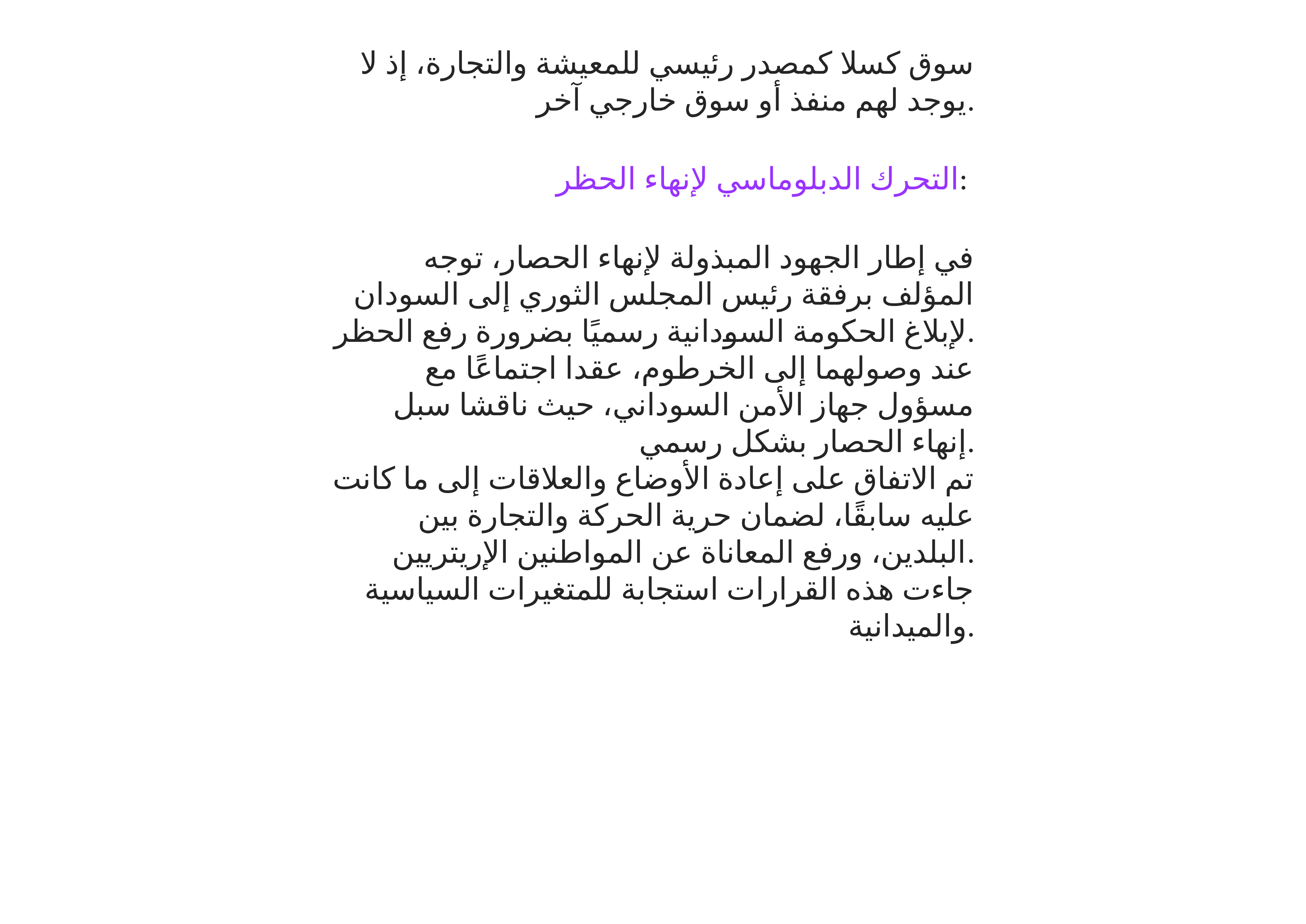

سوق كسلا كمصدر رئيسي للمعيشة والتجارة، إذ لا يوجد لهم منفذ أو سوق خارجي آخر.

التحرك الدبلوماسي لإنهاء الحظر:

في إطار الجهود المبذولة لإنهاء الحصار، توجه المؤلف برفقة رئيس المجلس الثوري إلى السودان لإبلاغ الحكومة السودانية رسميًا بضرورة رفع الحظر.
عند وصولهما إلى الخرطوم، عقدا اجتماعًا مع مسؤول جهاز الأمن السوداني، حيث ناقشا سبل إنهاء الحصار بشكل رسمي.
تم الاتفاق على إعادة الأوضاع والعلاقات إلى ما كانت عليه سابقًا، لضمان حرية الحركة والتجارة بين البلدين، ورفع المعاناة عن المواطنين الإريتريين.
جاءت هذه القرارات استجابة للمتغيرات السياسية والميدانية.